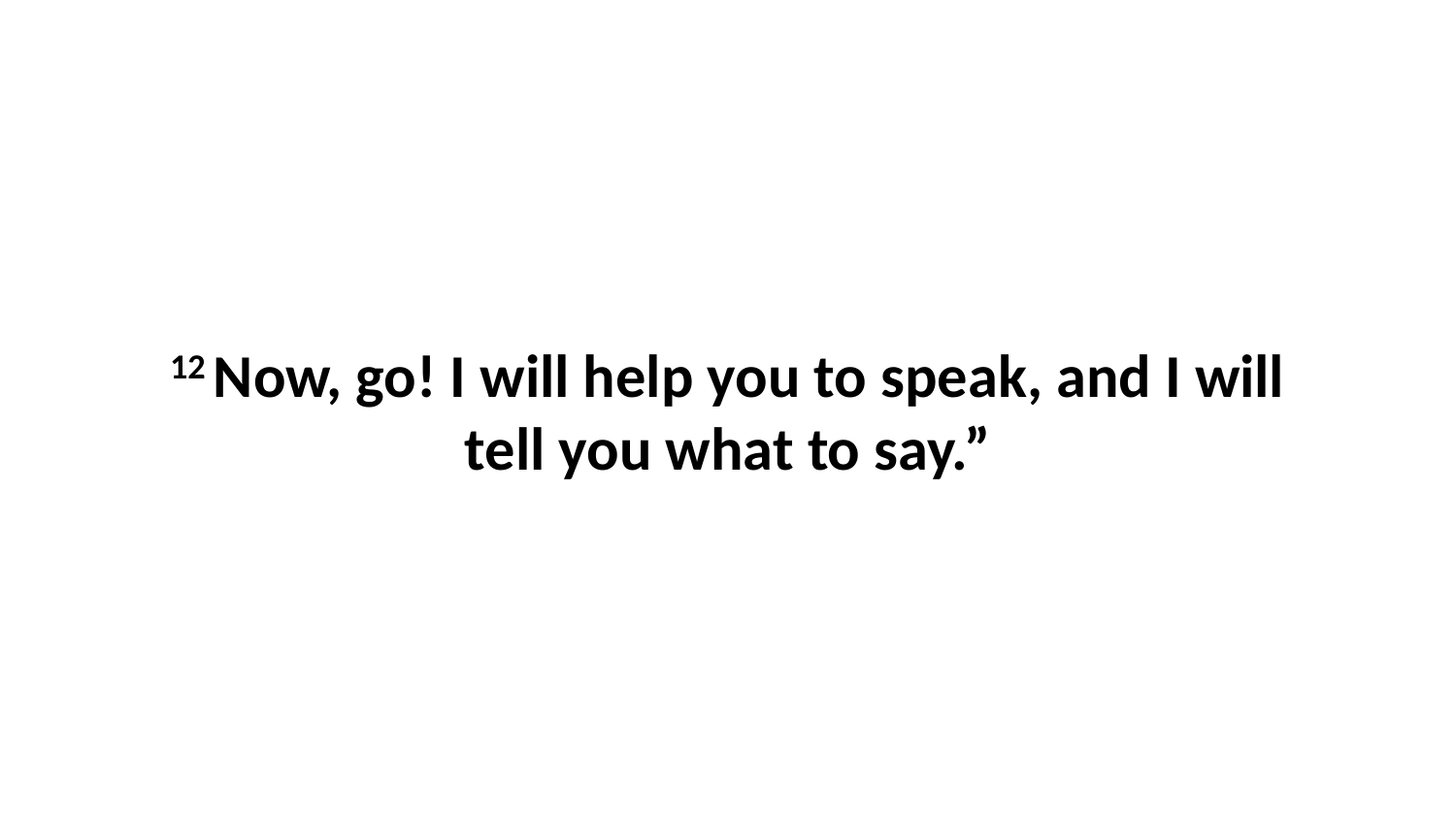

12 Now, go! I will help you to speak, and I will tell you what to say.”